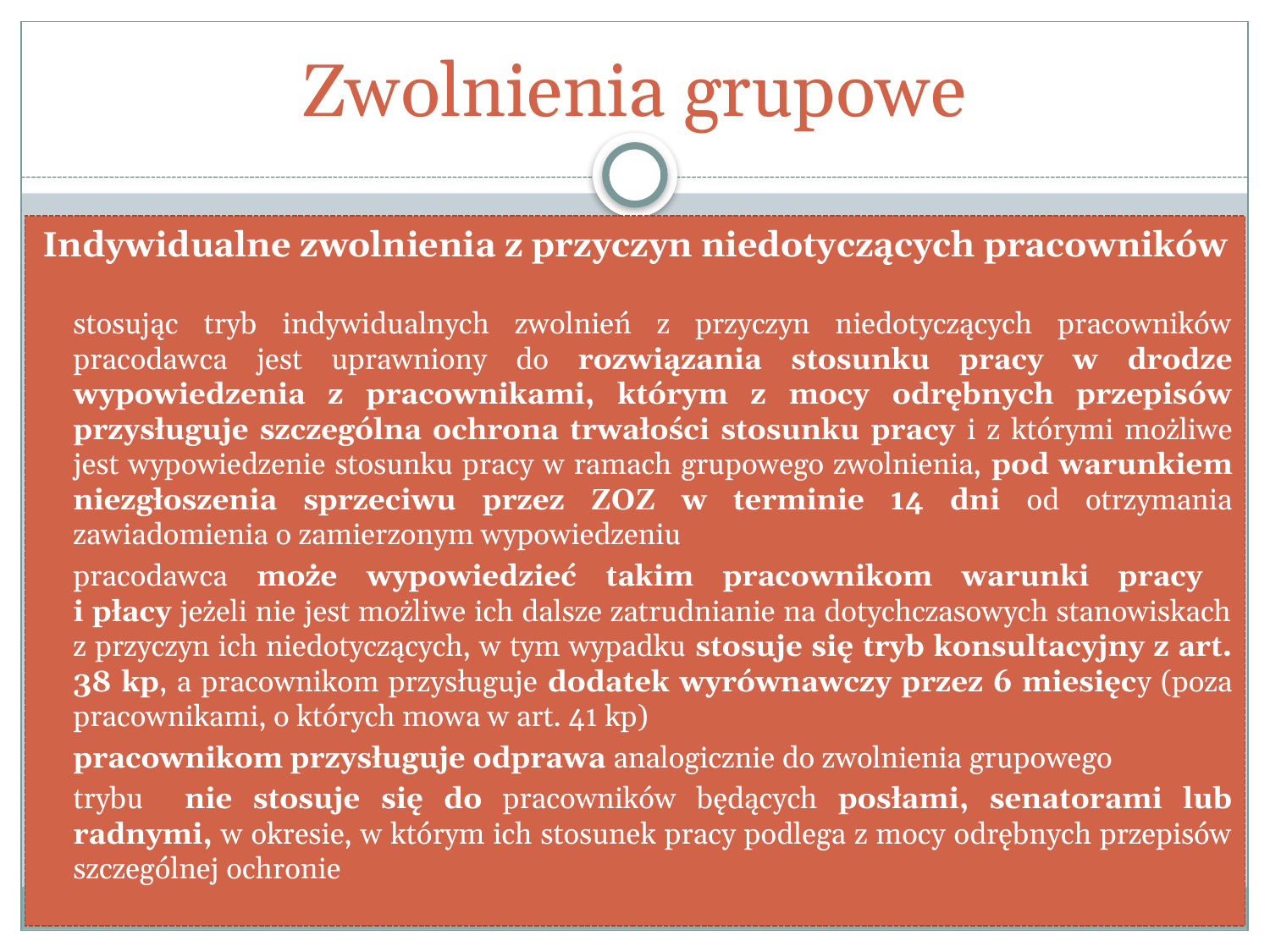

# Zwolnienia grupowe
Indywidualne zwolnienia z przyczyn niedotyczących pracowników

stosując tryb indywidualnych zwolnień z przyczyn niedotyczących pracowników pracodawca jest uprawniony do rozwiązania stosunku pracy w drodze wypowiedzenia z pracownikami, którym z mocy odrębnych przepisów przysługuje szczególna ochrona trwałości stosunku pracy i z którymi możliwe jest wypowiedzenie stosunku pracy w ramach grupowego zwolnienia, pod warunkiem niezgłoszenia sprzeciwu przez ZOZ w terminie 14 dni od otrzymania zawiadomienia o zamierzonym wypowiedzeniu
pracodawca może wypowiedzieć takim pracownikom warunki pracy
i płacy jeżeli nie jest możliwe ich dalsze zatrudnianie na dotychczasowych stanowiskach z przyczyn ich niedotyczących, w tym wypadku stosuje się tryb konsultacyjny z art. 38 kp, a pracownikom przysługuje dodatek wyrównawczy przez 6 miesięcy (poza pracownikami, o których mowa w art. 41 kp)
pracownikom przysługuje odprawa analogicznie do zwolnienia grupowego
trybu  nie stosuje się do pracowników będących posłami, senatorami lub radnymi, w okresie, w którym ich stosunek pracy podlega z mocy odrębnych przepisów szczególnej ochronie